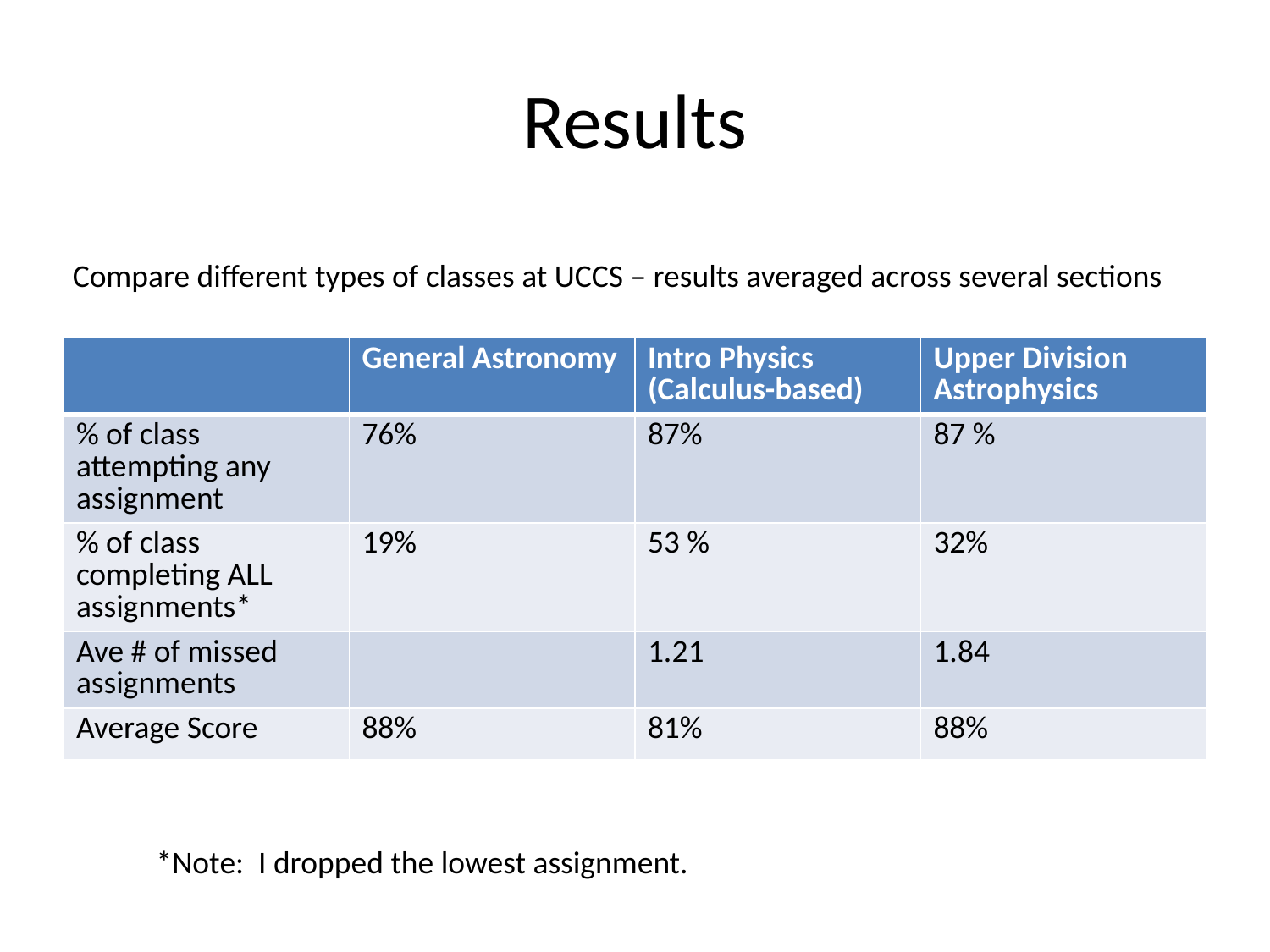

# Results
Compare different types of classes at UCCS – results averaged across several sections
|  | General Astronomy | Intro Physics (Calculus-based) | Upper Division Astrophysics |
| --- | --- | --- | --- |
| % of class attempting any assignment | 76% | 87% | 87 % |
| % of class completing ALL assignments\* | 19% | 53 % | 32% |
| Ave # of missed assignments |  | 1.21 | 1.84 |
| Average Score | 88% | 81% | 88% |
*Note:  I dropped the lowest assignment.